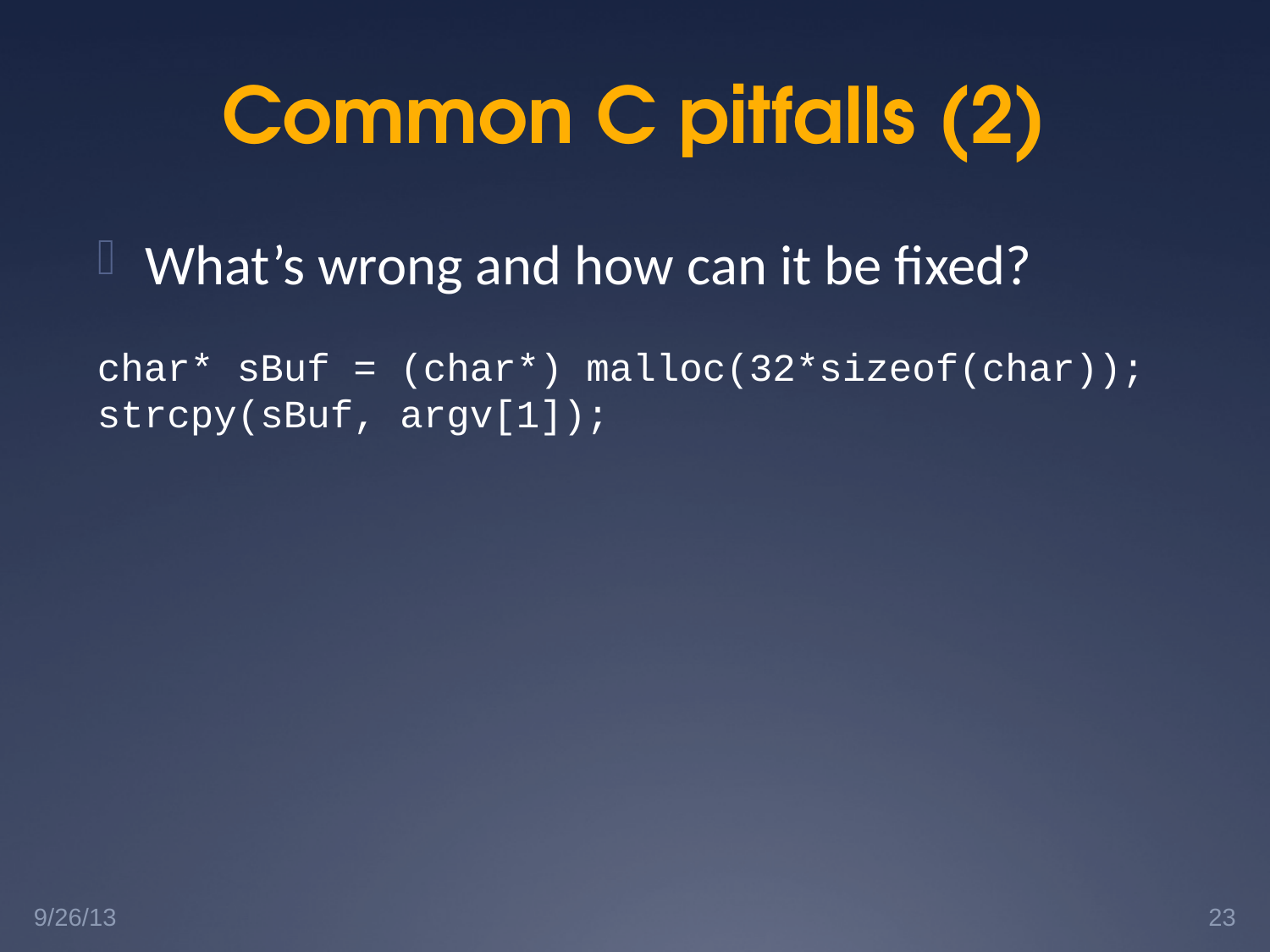

# Common C pitfalls (2)
What’s wrong and how can it be fixed?

char* sBuf = (char*) malloc(32*sizeof(char));
strcpy(sBuf, argv[1]);
9/26/13
23